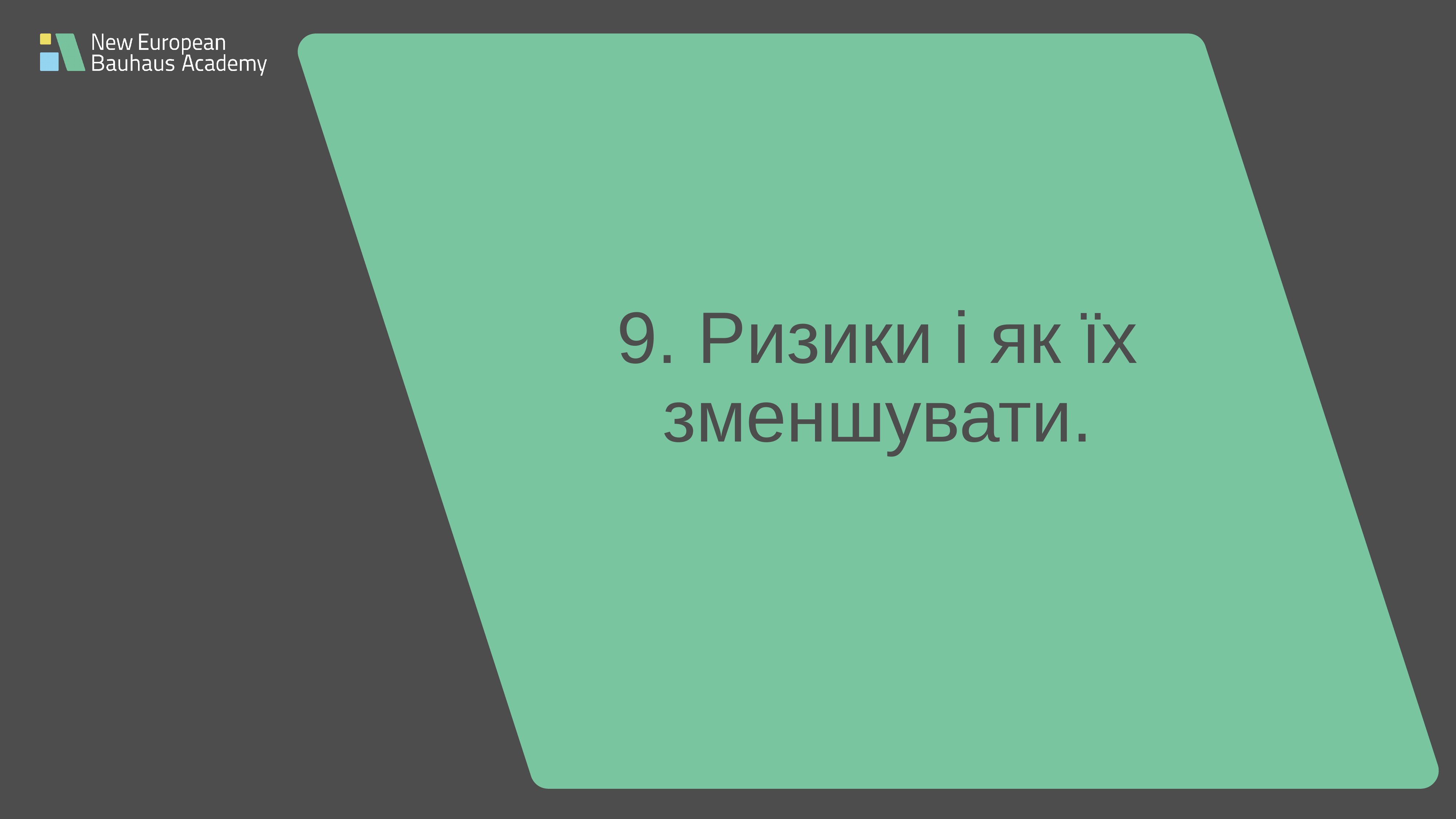

# 9. Ризики і як їх зменшувати.